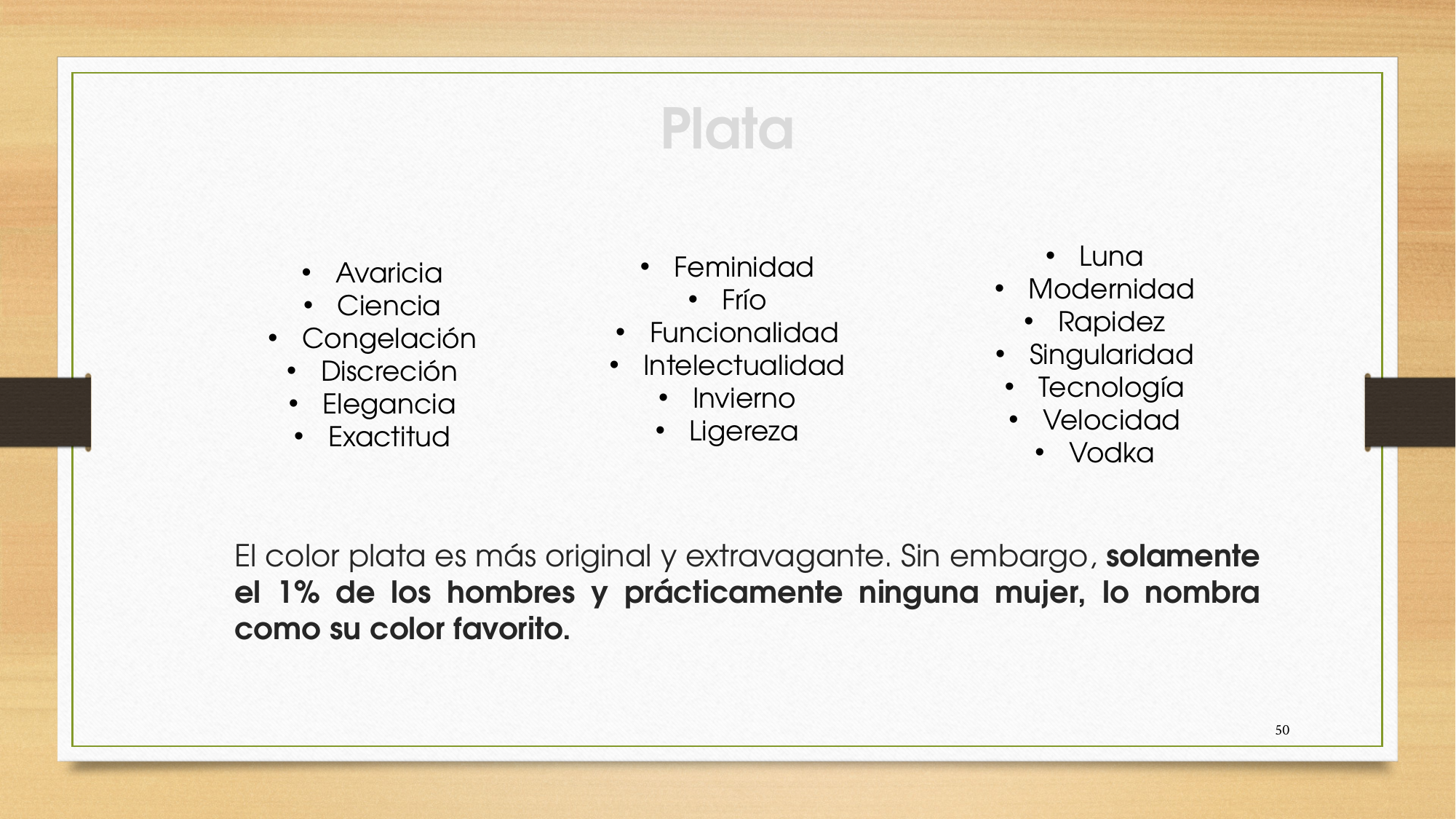

Plata
Luna
Modernidad
Rapidez
Singularidad
Tecnología
Velocidad
Vodka

Feminidad
Frío
Funcionalidad
Intelectualidad
Invierno
Ligereza

Avaricia
Ciencia
Congelación
Discreción
Elegancia
Exactitud

El color plata es más original y extravagante. Sin embargo, solamente el 1% de los hombres y prácticamente ninguna mujer, lo nombra como su color favorito.
50